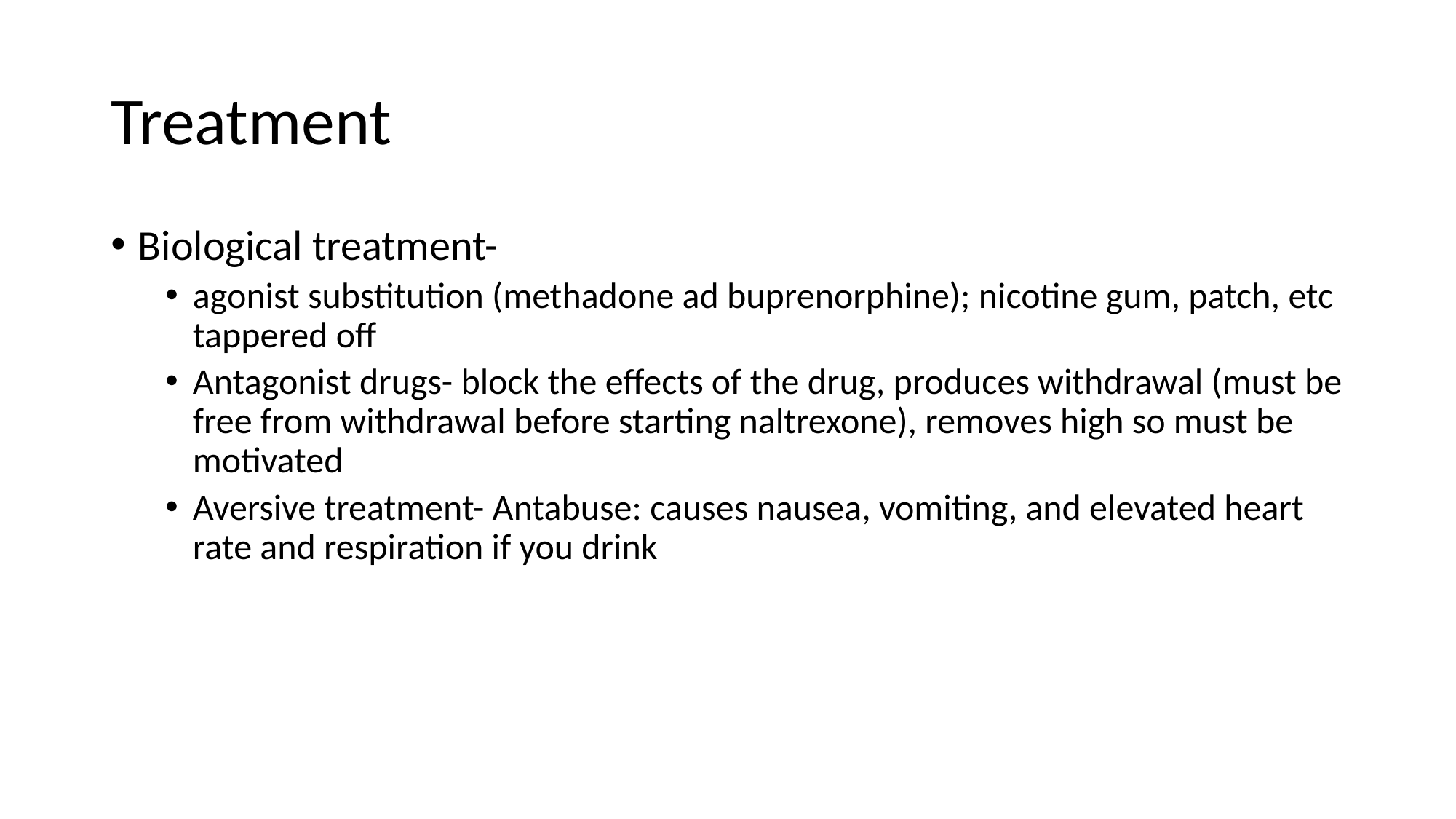

# Treatment
Biological treatment-
agonist substitution (methadone ad buprenorphine); nicotine gum, patch, etc tappered off
Antagonist drugs- block the effects of the drug, produces withdrawal (must be free from withdrawal before starting naltrexone), removes high so must be motivated
Aversive treatment- Antabuse: causes nausea, vomiting, and elevated heart rate and respiration if you drink